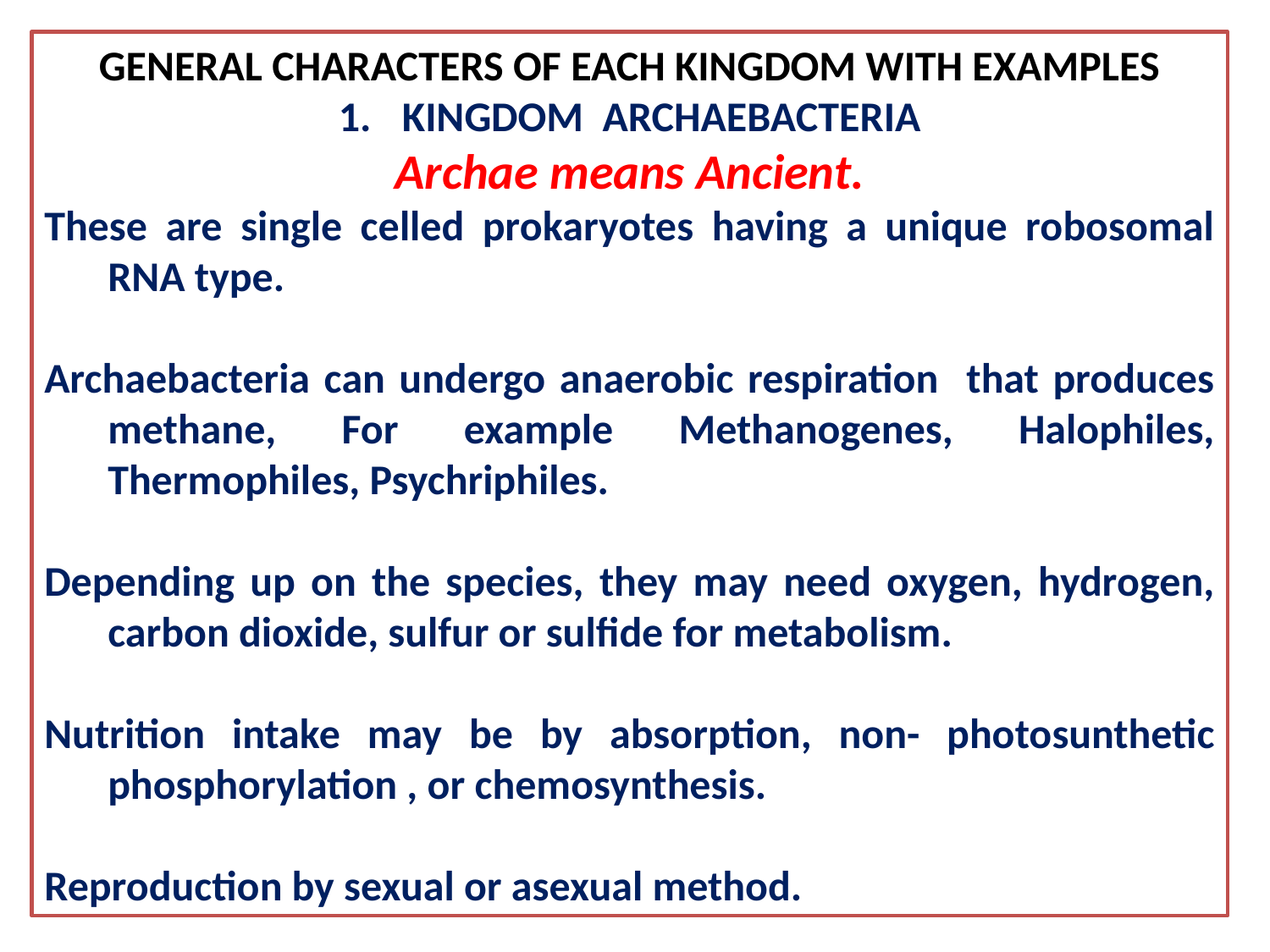

GENERAL CHARACTERS OF EACH KINGDOM WITH EXAMPLES
KINGDOM  ARCHAEBACTERIA
Archae means Ancient.
These are single celled prokaryotes having a unique robosomal RNA type.

Archaebacteria can undergo anaerobic respiration  that produces methane, For example Methanogenes, Halophiles, Thermophiles, Psychriphiles.

Depending up on the species, they may need oxygen, hydrogen, carbon dioxide, sulfur or sulfide for metabolism.

Nutrition intake may be by absorption, non- photosunthetic phosphorylation , or chemosynthesis.

Reproduction by sexual or asexual method.